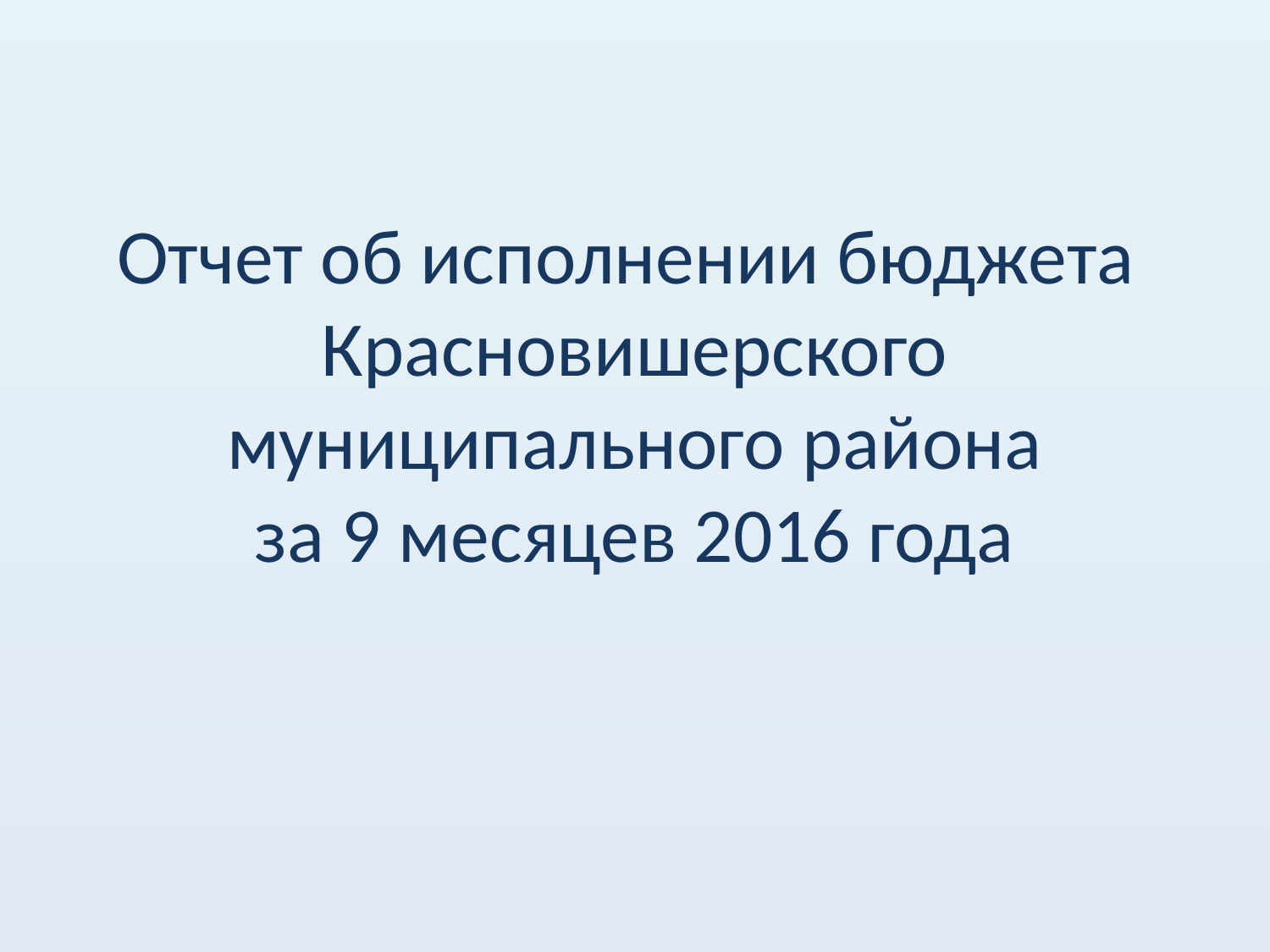

# Отчет об исполнении бюджета Красновишерского муниципального района за 9 месяцев 2016 года